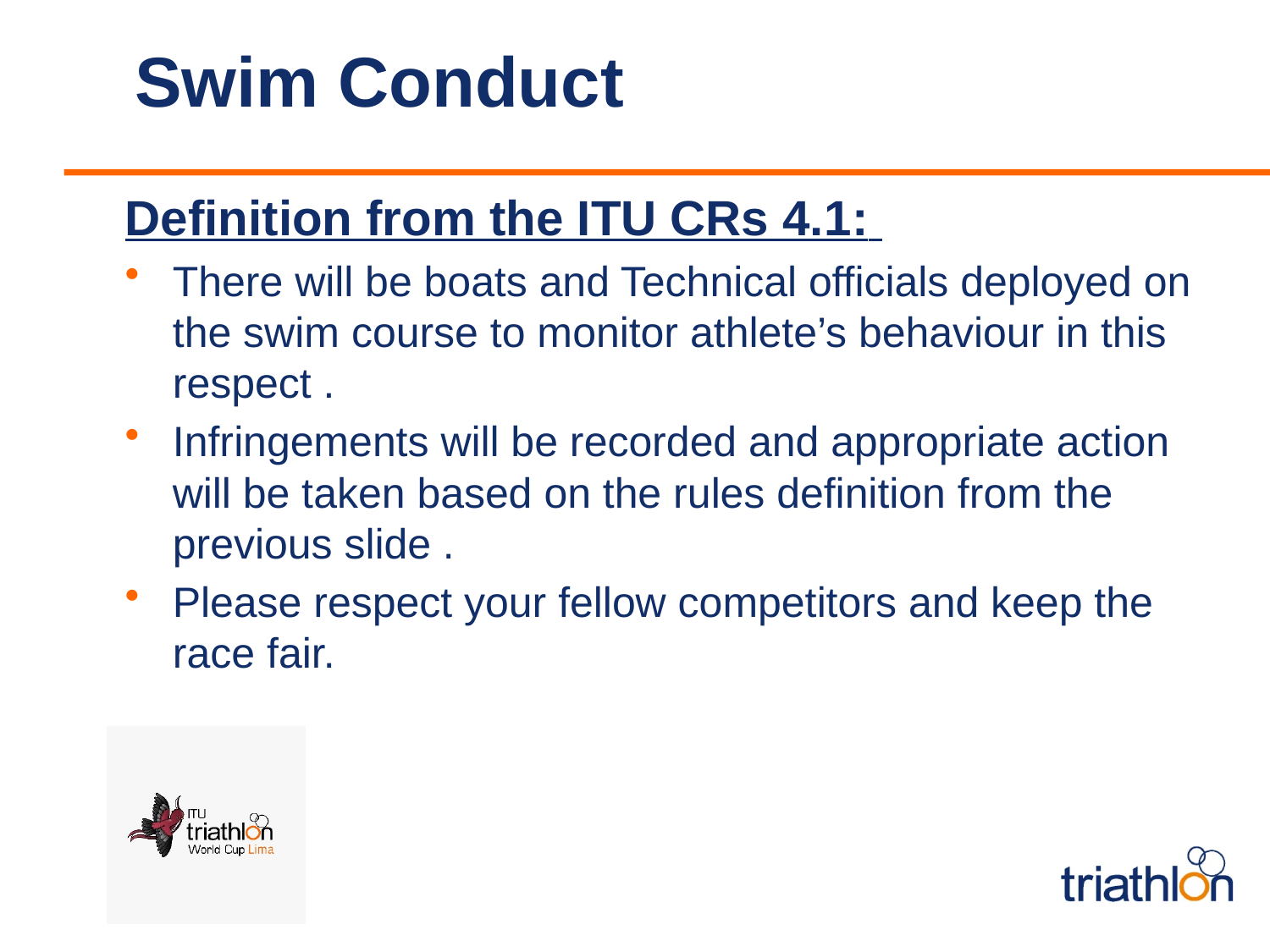

# Swim Conduct
Definition from the ITU CRs 4.1:
There will be boats and Technical officials deployed on the swim course to monitor athlete’s behaviour in this respect .
Infringements will be recorded and appropriate action will be taken based on the rules definition from the previous slide .
Please respect your fellow competitors and keep the race fair.